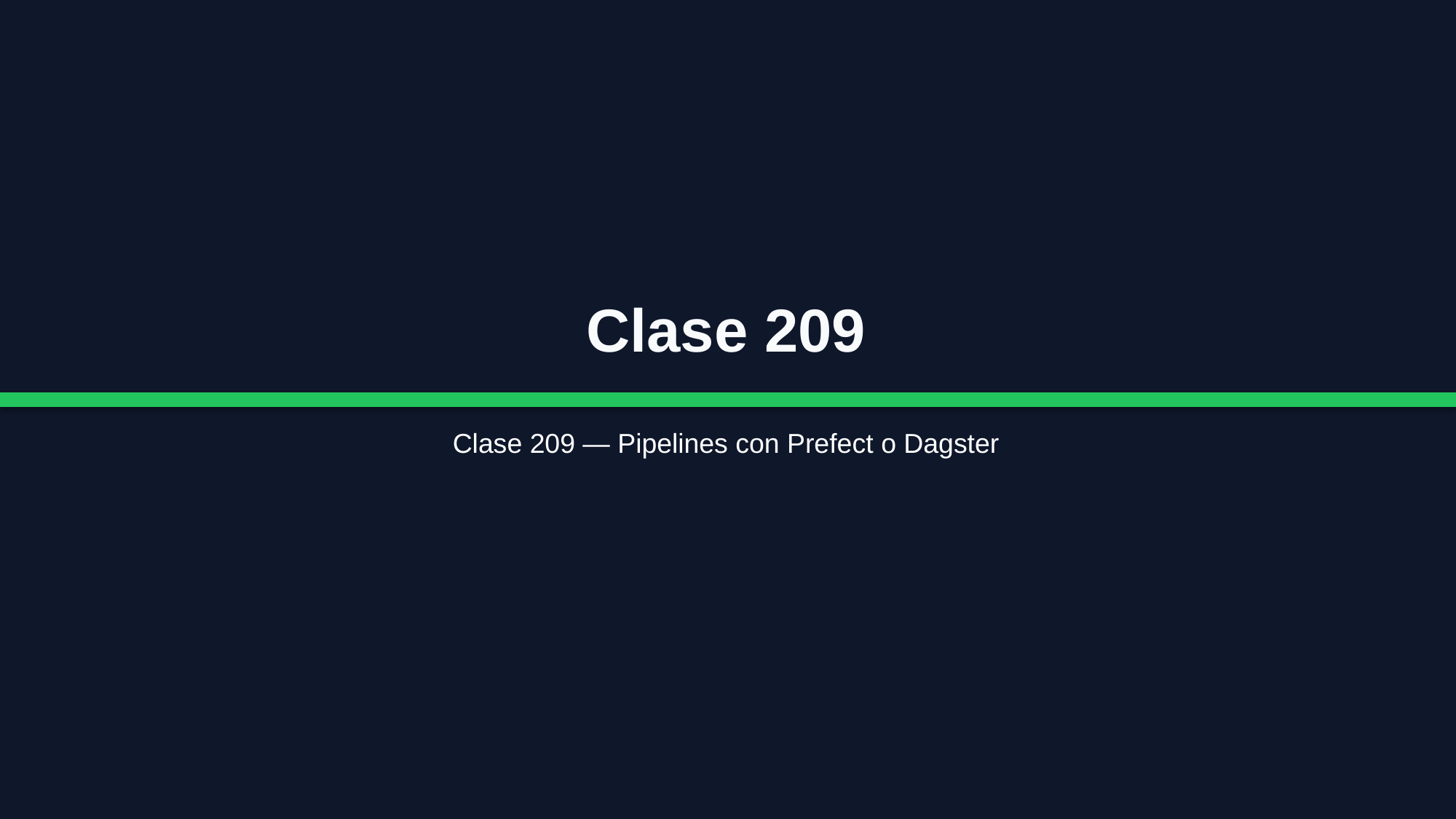

Clase 209

Clase 209 — Pipelines con Prefect o Dagster